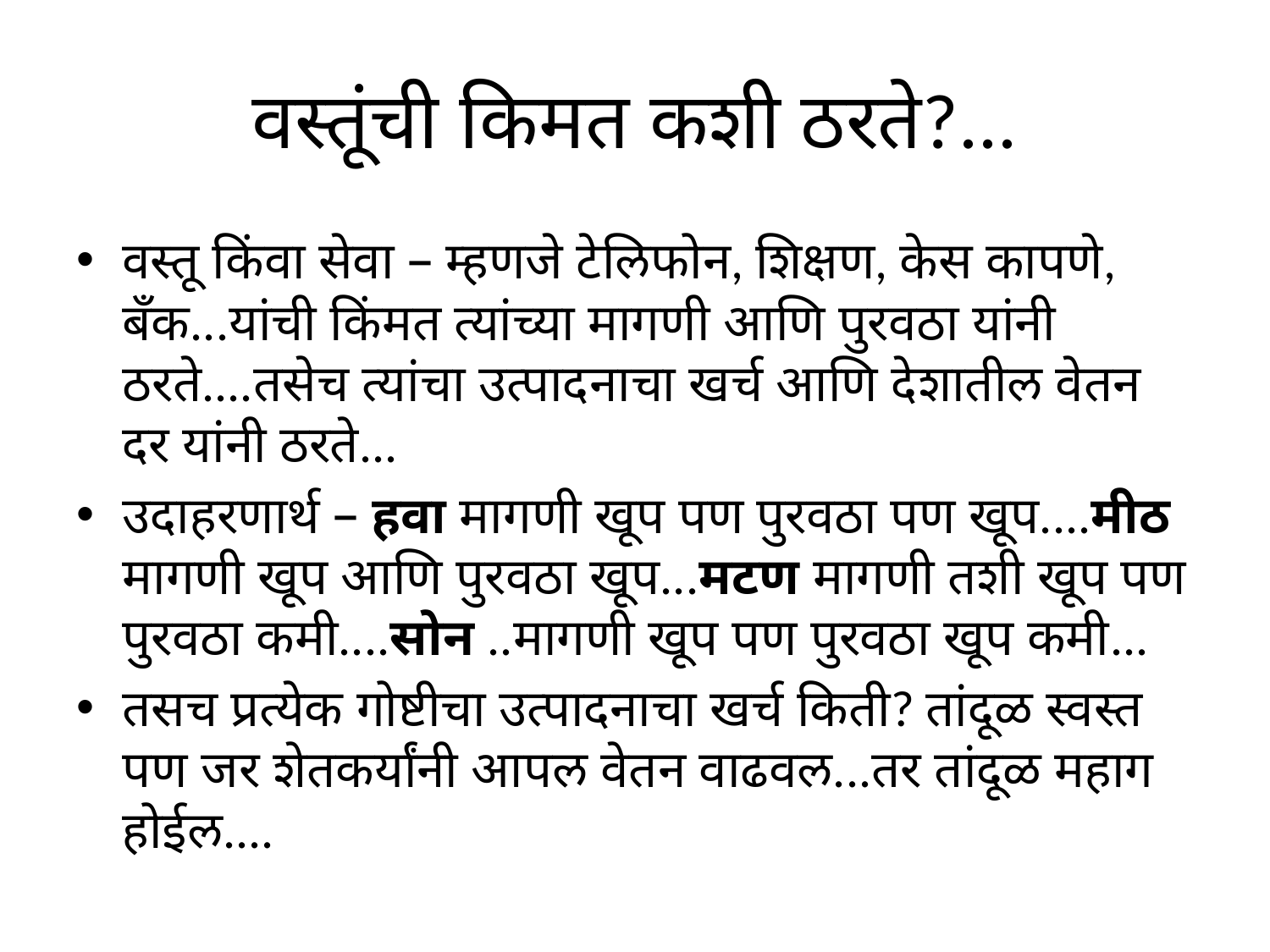

# वस्तूंची किमत कशी ठरते?...
वस्तू किंवा सेवा – म्हणजे टेलिफोन, शिक्षण, केस कापणे, बँक...यांची किंमत त्यांच्या मागणी आणि पुरवठा यांनी ठरते....तसेच त्यांचा उत्पादनाचा खर्च आणि देशातील वेतन दर यांनी ठरते...
उदाहरणार्थ – हवा मागणी खूप पण पुरवठा पण खूप....मीठ मागणी खूप आणि पुरवठा खूप...मटण मागणी तशी खूप पण पुरवठा कमी....सोन ..मागणी खूप पण पुरवठा खूप कमी...
तसच प्रत्येक गोष्टीचा उत्पादनाचा खर्च किती? तांदूळ स्वस्त पण जर शेतकर्यांनी आपल वेतन वाढवल...तर तांदूळ महाग होईल....